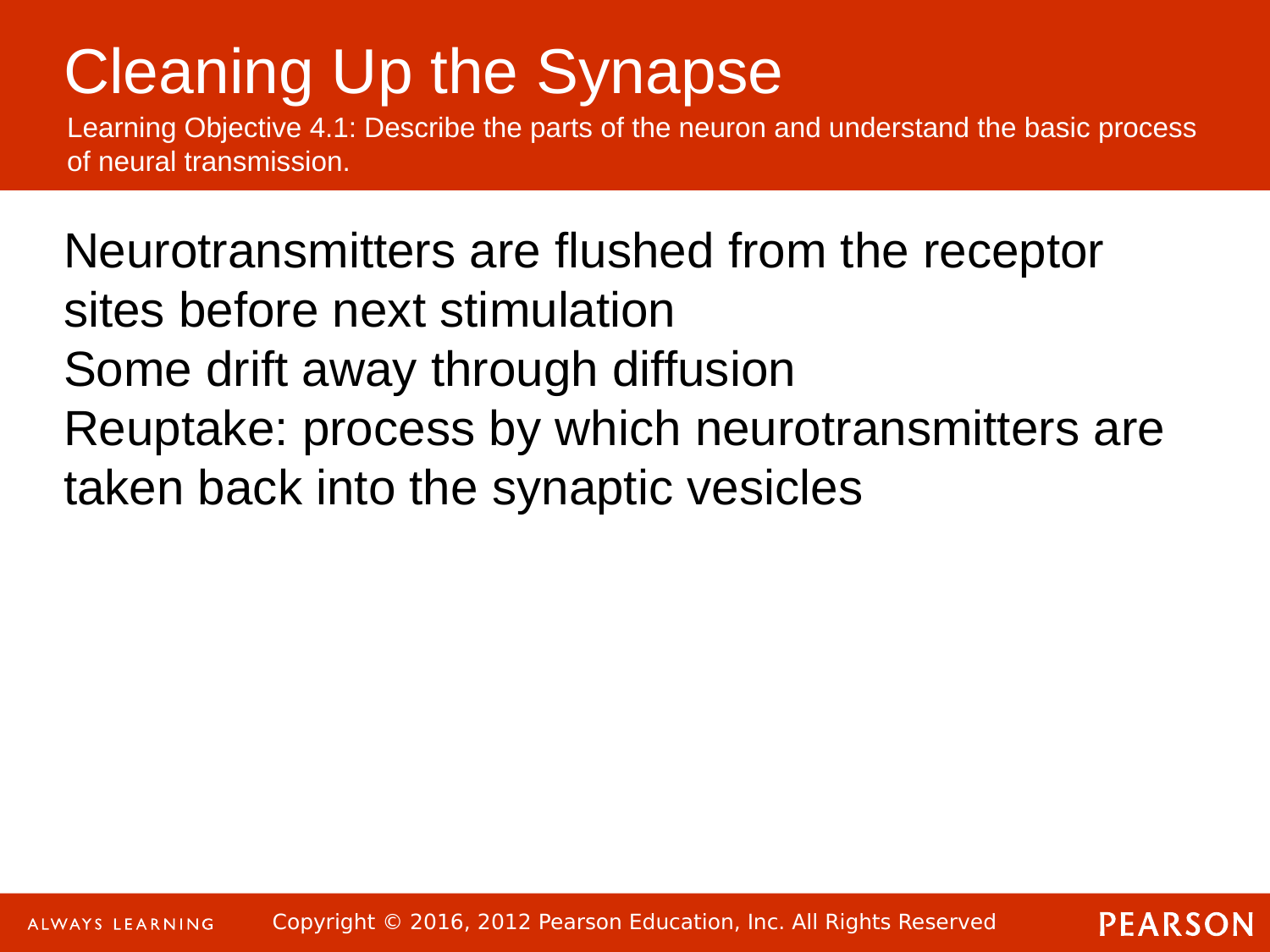

Cleaning Up the Synapse
Learning Objective 4.1: Describe the parts of the neuron and understand the basic process of neural transmission.

Neurotransmitters are flushed from the receptor sites before next stimulation
Some drift away through diffusion
Reuptake: process by which neurotransmitters are taken back into the synaptic vesicles